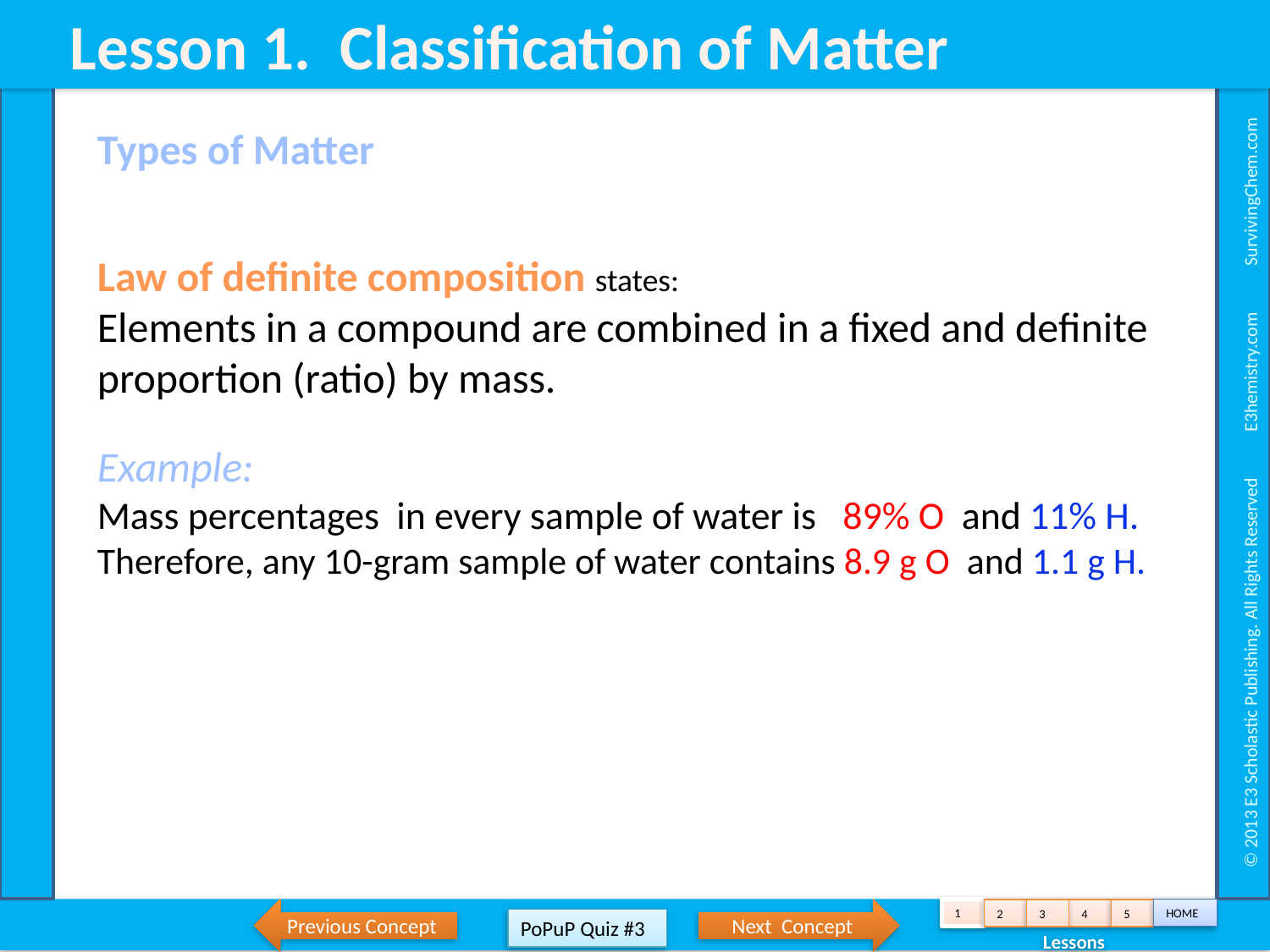

Lesson 1.  Classification of Matter

  © 2013 E3 Scholastic Publishing. All Rights Reserved           E3hemistry.com           SurvivingChem.com
Types of Matter
Law of definite composition states:
Elements in a compound are combined in a fixed and definite proportion (ratio) by mass.

Example:
Mass percentages  in every sample of water is   89% O  and 11% H.
Therefore, any 10-gram sample of water contains 8.9 g O  and 1.1 g H.

Previous Concept
Next  Concept
1
HOME
2
3
4
5
PoPuP Quiz #3
        Lessons